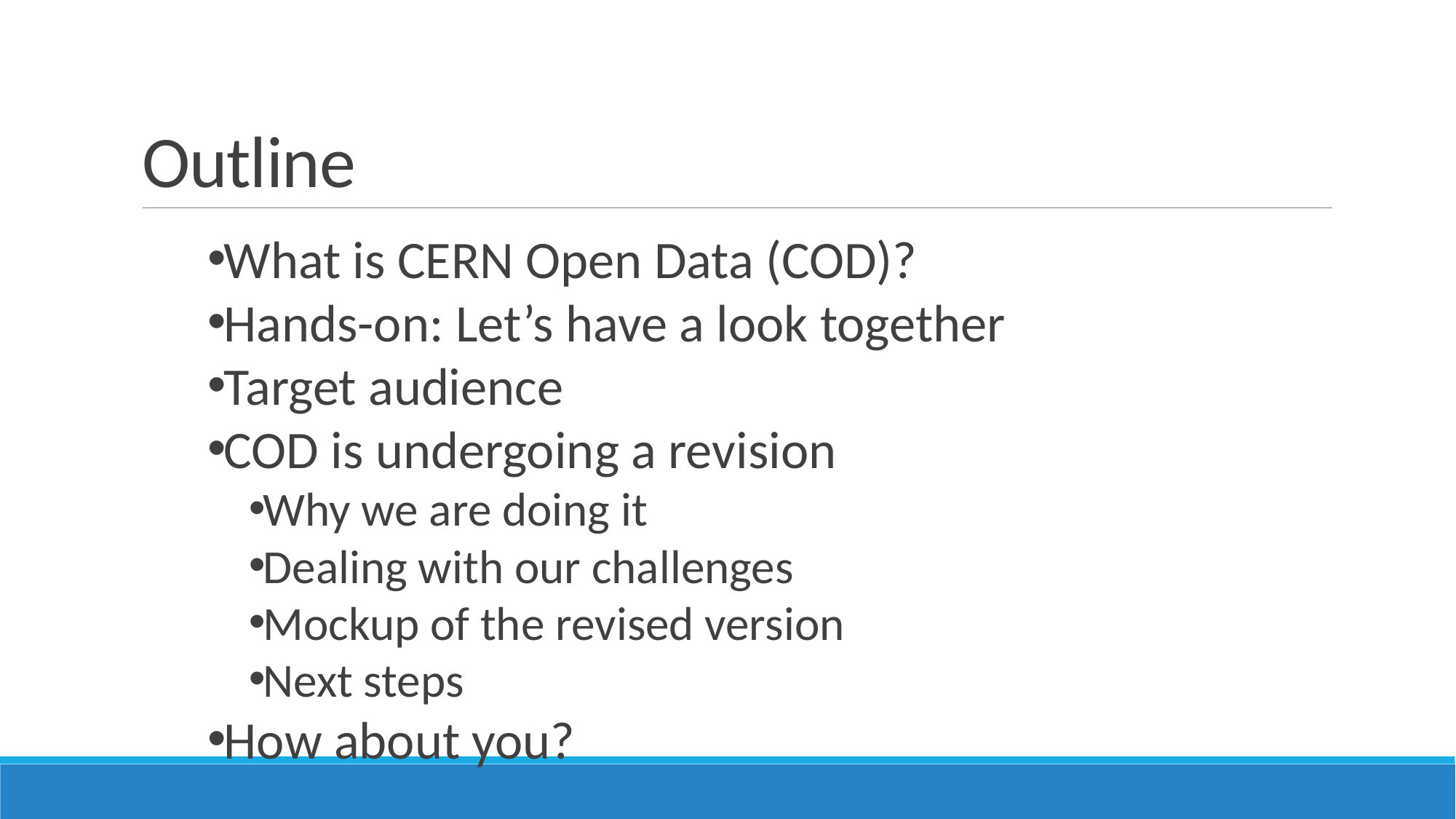

# Outline
What is CERN Open Data (COD)?
Hands-on: Let’s have a look together
Target audience
COD is undergoing a revision
Why we are doing it
Dealing with our challenges
Mockup of the revised version
Next steps
How about you?